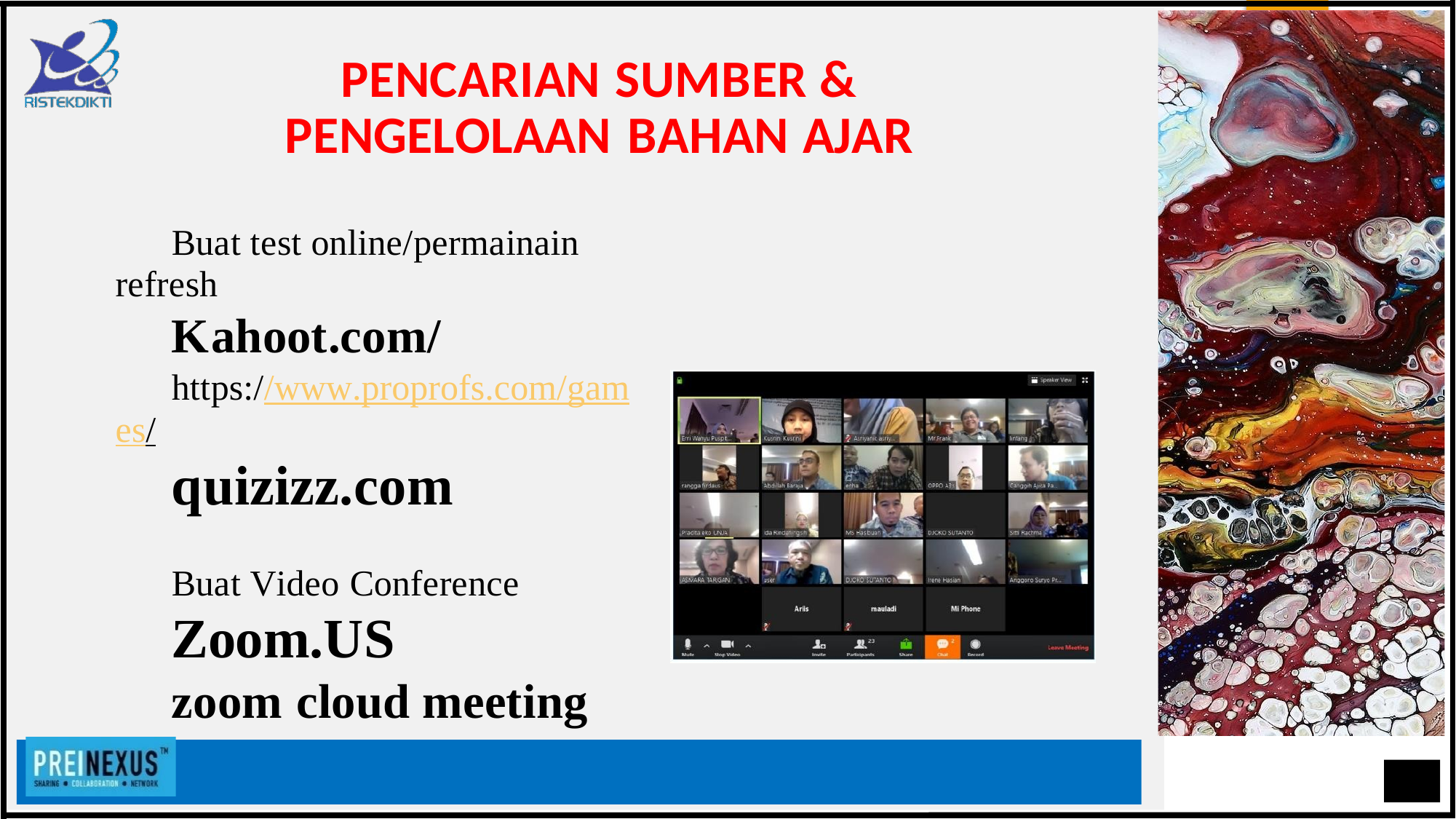

PENCARIAN SUMBER & PENGELOLAAN BAHAN AJAR
Buat test online/permainain refresh
Kahoot.com/
https://www.proprofs.com/games/
quizizz.com
Buat Video Conference
Zoom.US
zoom cloud meeting
OPTIMASI,   IMPLEMENTASI   KONSEP PEMBELAJARAN   MODEL DARING  SEBAGAI  ALTERNATIF PEMBELAJARAN   DI ERA REVOLUSI INDUSTRI  4. 0